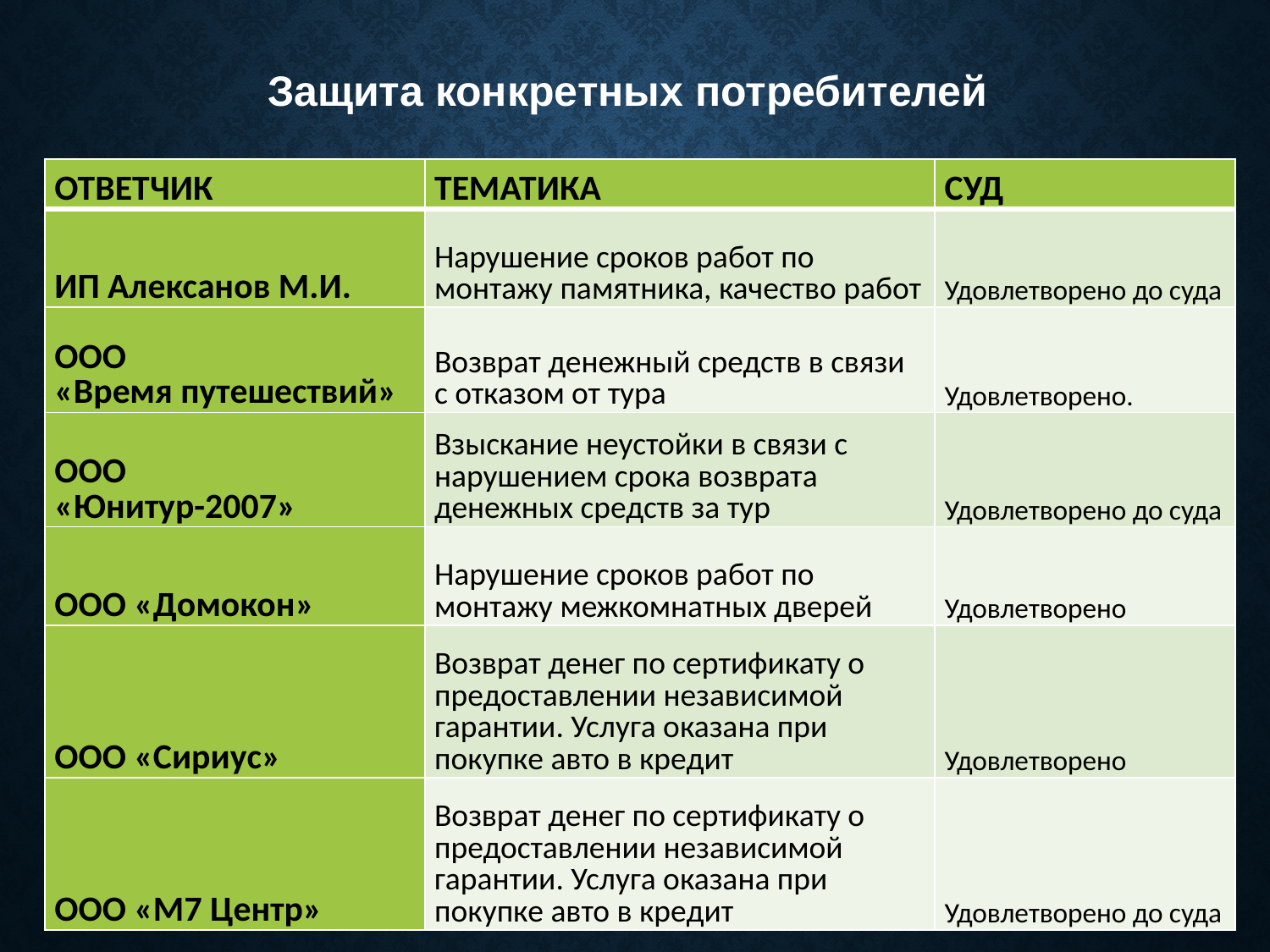

Защита конкретных потребителей

| ОТВЕТЧИК | ТЕМАТИКА | СУД |
| --- | --- | --- |
| ИП Алексанов М.И. | Нарушение сроков работ по монтажу памятника, качество работ | Удовлетворено до суда |
| ООО «Время путешествий» | Возврат денежный средств в связи с отказом от тура | Удовлетворено. |
| ООО «Юнитур-2007» | Взыскание неустойки в связи с нарушением срока возврата денежных средств за тур | Удовлетворено до суда |
| ООО «Домокон» | Нарушение сроков работ по монтажу межкомнатных дверей | Удовлетворено |
| ООО «Сириус» | Возврат денег по сертификату о предоставлении независимой гарантии. Услуга оказана при покупке авто в кредит | Удовлетворено |
| ООО «М7 Центр» | Возврат денег по сертификату о предоставлении независимой гарантии. Услуга оказана при покупке авто в кредит | Удовлетворено до суда |